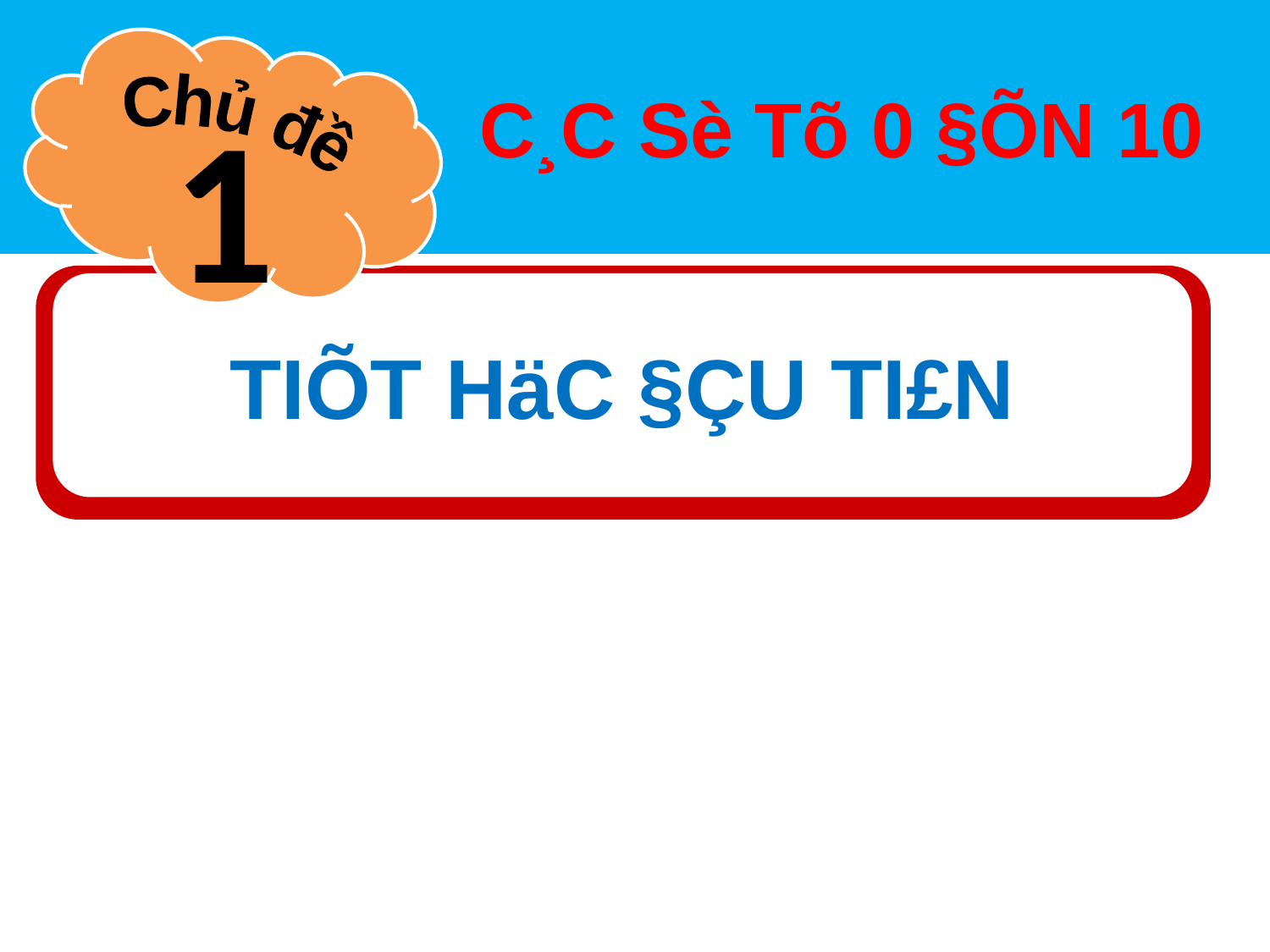

Chủ đề
1
C¸C Sè Tõ 0 §ÕN 10

TIÕT HäC §ÇU TI£N